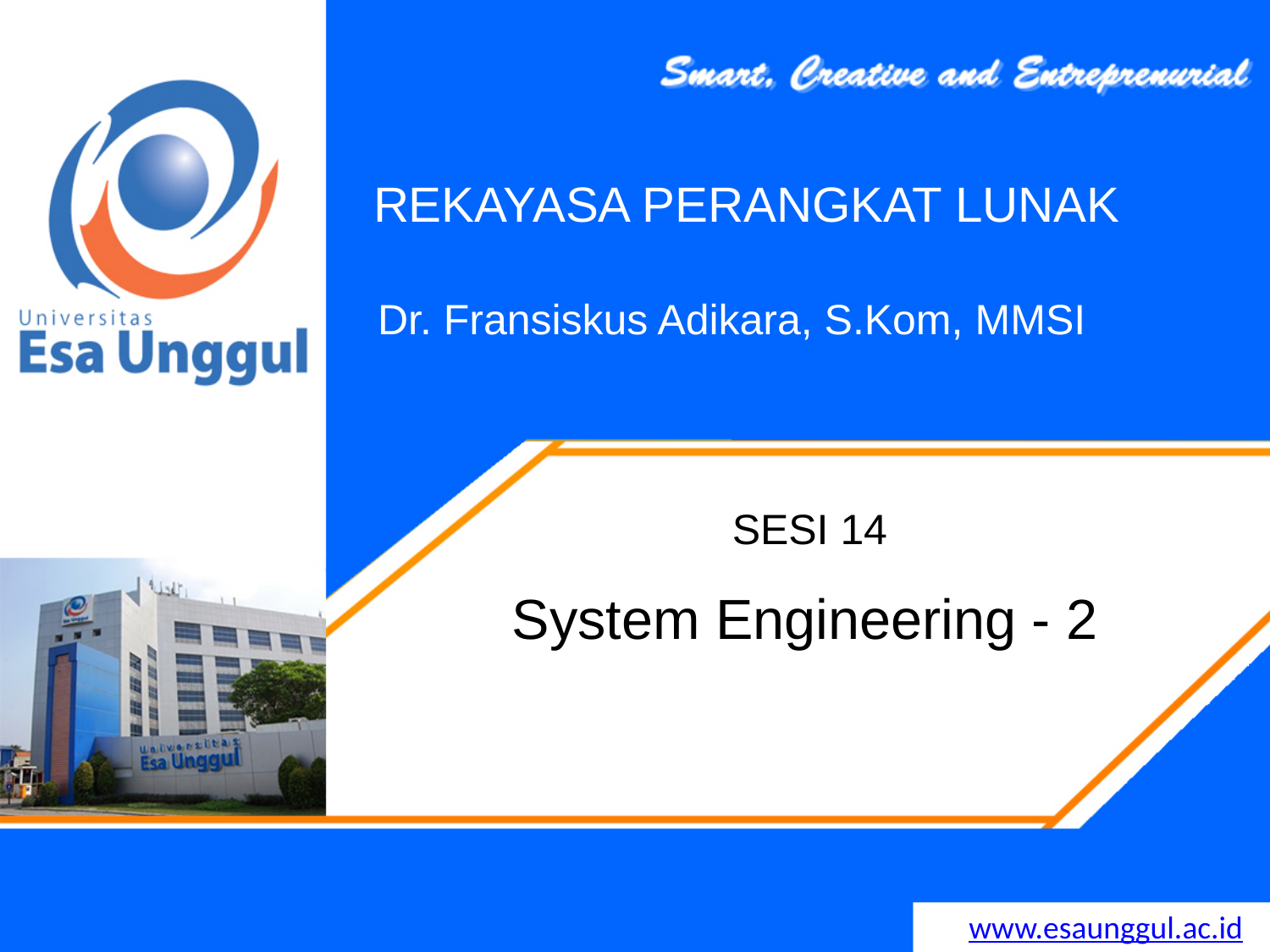

REKAYASA PERANGKAT LUNAK
# Dr. Fransiskus Adikara, S.Kom, MMSI
SESI 14
System Engineering - 2